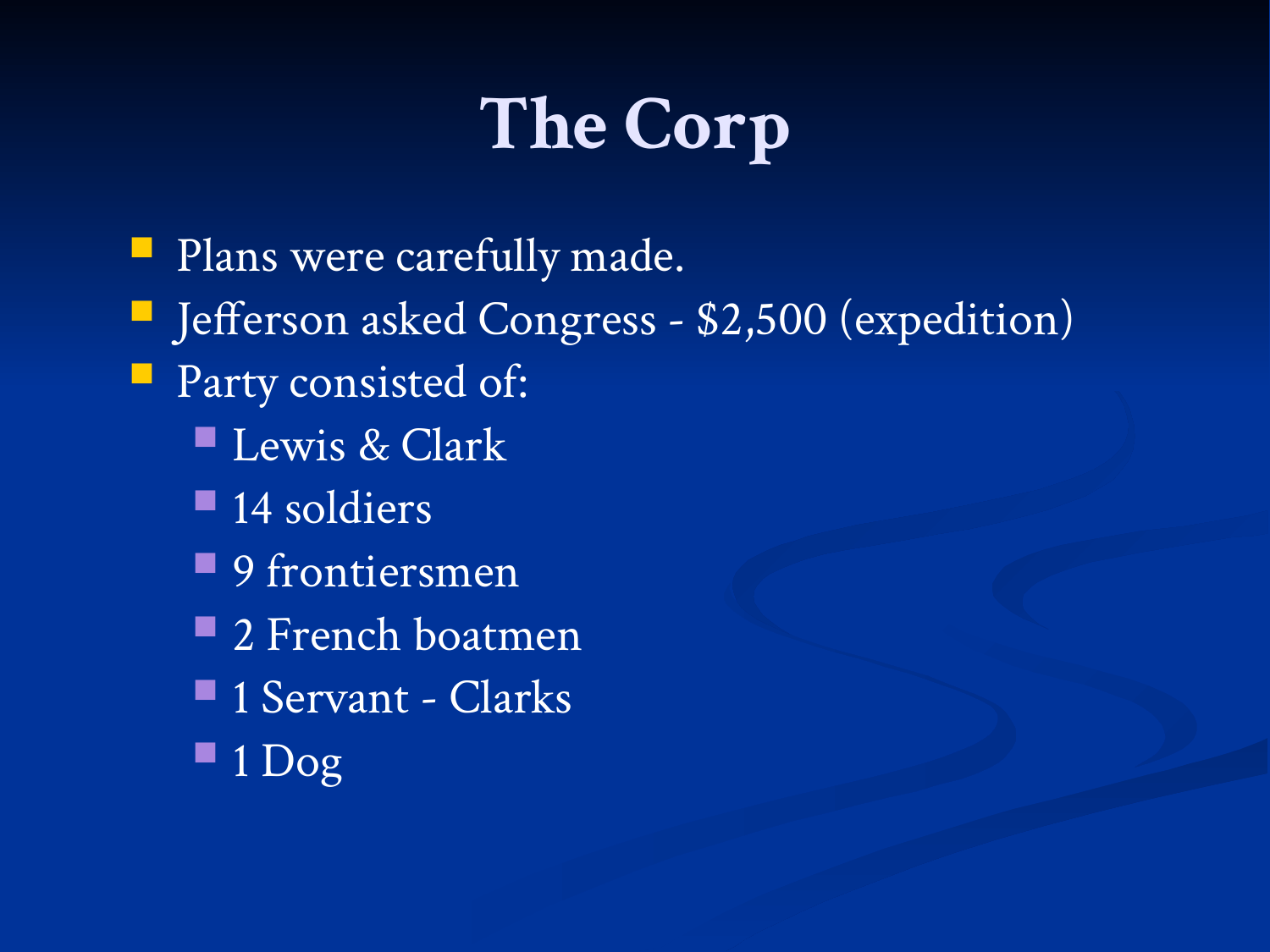

# The Corp
Plans were carefully made.
Jefferson asked Congress - $2,500 (expedition)
Party consisted of:
Lewis & Clark
14 soldiers
9 frontiersmen
2 French boatmen
1 Servant - Clarks
1 Dog